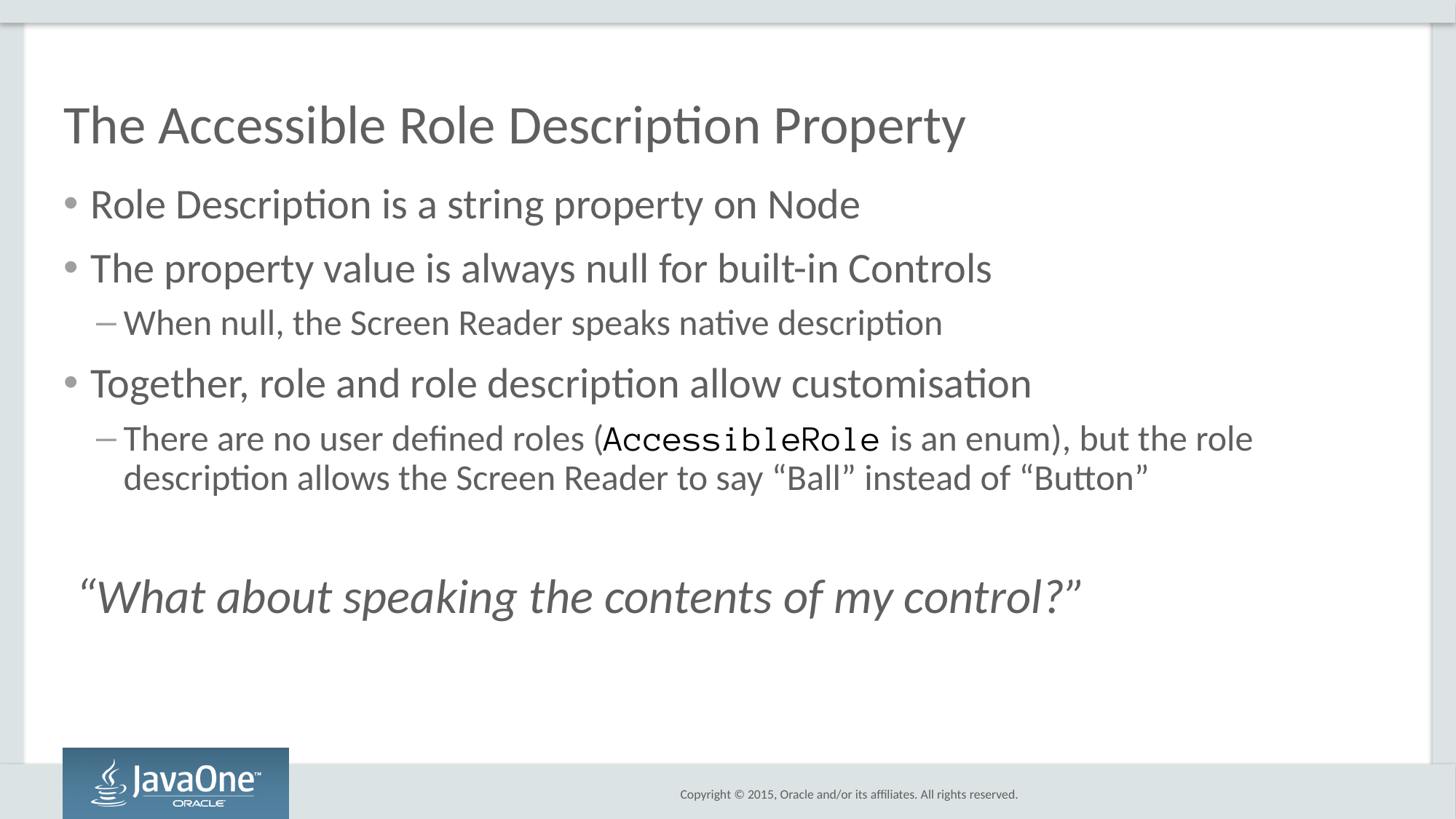

# The Accessible Role Description Property
Role Description is a string property on Node
The property value is always null for built-in Controls
When null, the Screen Reader speaks native description
Together, role and role description allow customisation
There are no user defined roles (AccessibleRole is an enum), but the role description allows the Screen Reader to say “Ball” instead of “Button”
 “What about speaking the contents of my control?”